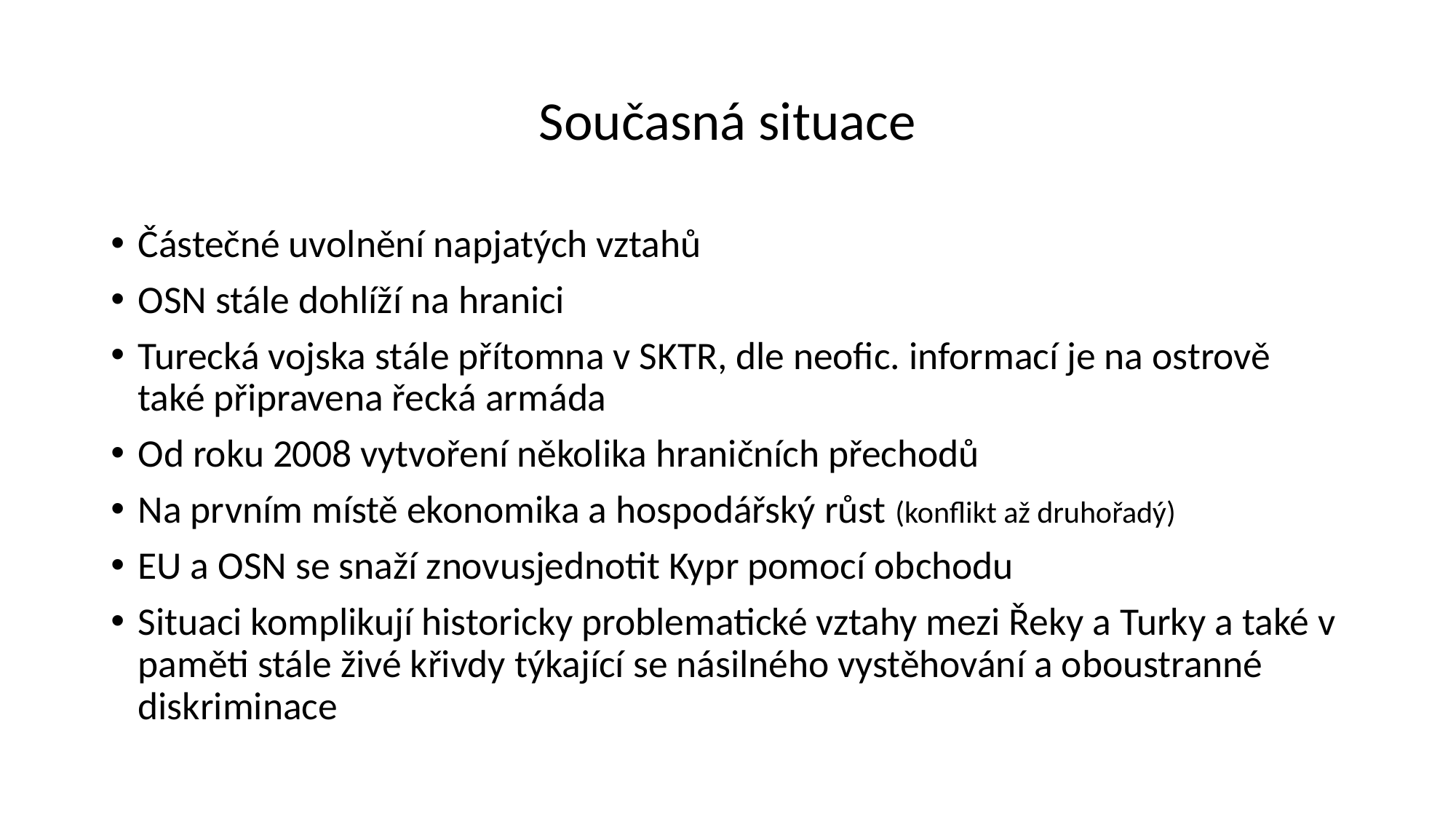

# Současná situace
Částečné uvolnění napjatých vztahů
OSN stále dohlíží na hranici
Turecká vojska stále přítomna v SKTR, dle neofic. informací je na ostrově také připravena řecká armáda
Od roku 2008 vytvoření několika hraničních přechodů
Na prvním místě ekonomika a hospodářský růst (konflikt až druhořadý)
EU a OSN se snaží znovusjednotit Kypr pomocí obchodu
Situaci komplikují historicky problematické vztahy mezi Řeky a Turky a také v paměti stále živé křivdy týkající se násilného vystěhování a oboustranné diskriminace